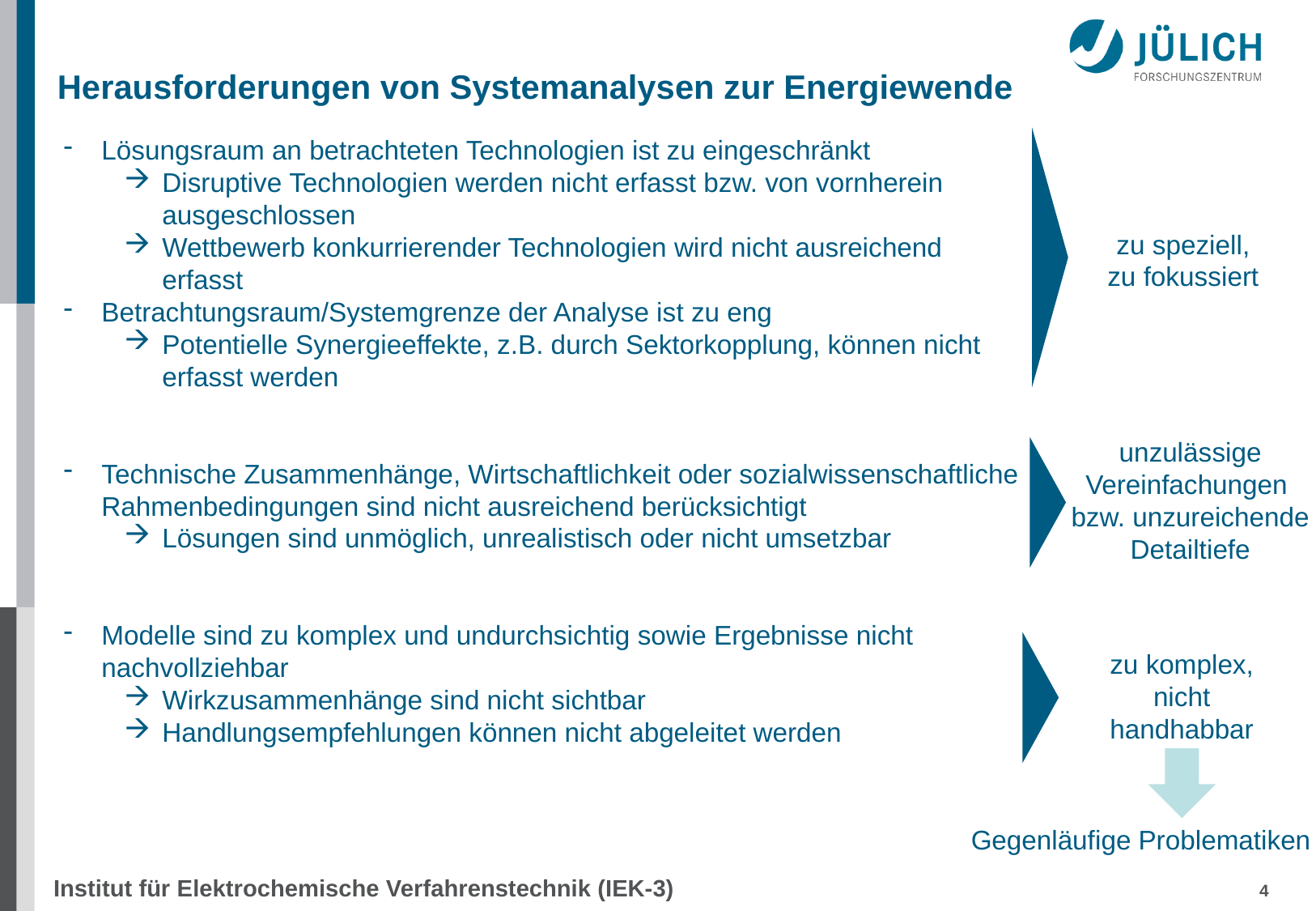

# Herausforderungen von Systemanalysen zur Energiewende
Lösungsraum an betrachteten Technologien ist zu eingeschränkt
Disruptive Technologien werden nicht erfasst bzw. von vornherein ausgeschlossen
Wettbewerb konkurrierender Technologien wird nicht ausreichend erfasst
Betrachtungsraum/Systemgrenze der Analyse ist zu eng
Potentielle Synergieeffekte, z.B. durch Sektorkopplung, können nicht erfasst werden

Technische Zusammenhänge, Wirtschaftlichkeit oder sozialwissenschaftliche Rahmenbedingungen sind nicht ausreichend berücksichtigt
Lösungen sind unmöglich, unrealistisch oder nicht umsetzbar

Modelle sind zu komplex und undurchsichtig sowie Ergebnisse nicht nachvollziehbar
Wirkzusammenhänge sind nicht sichtbar
Handlungsempfehlungen können nicht abgeleitet werden

zu speziell,
zu fokussiert
unzulässige Vereinfachungen
bzw. unzureichende Detailtiefe

zu komplex, nicht handhabbar

Gegenläufige Problematiken